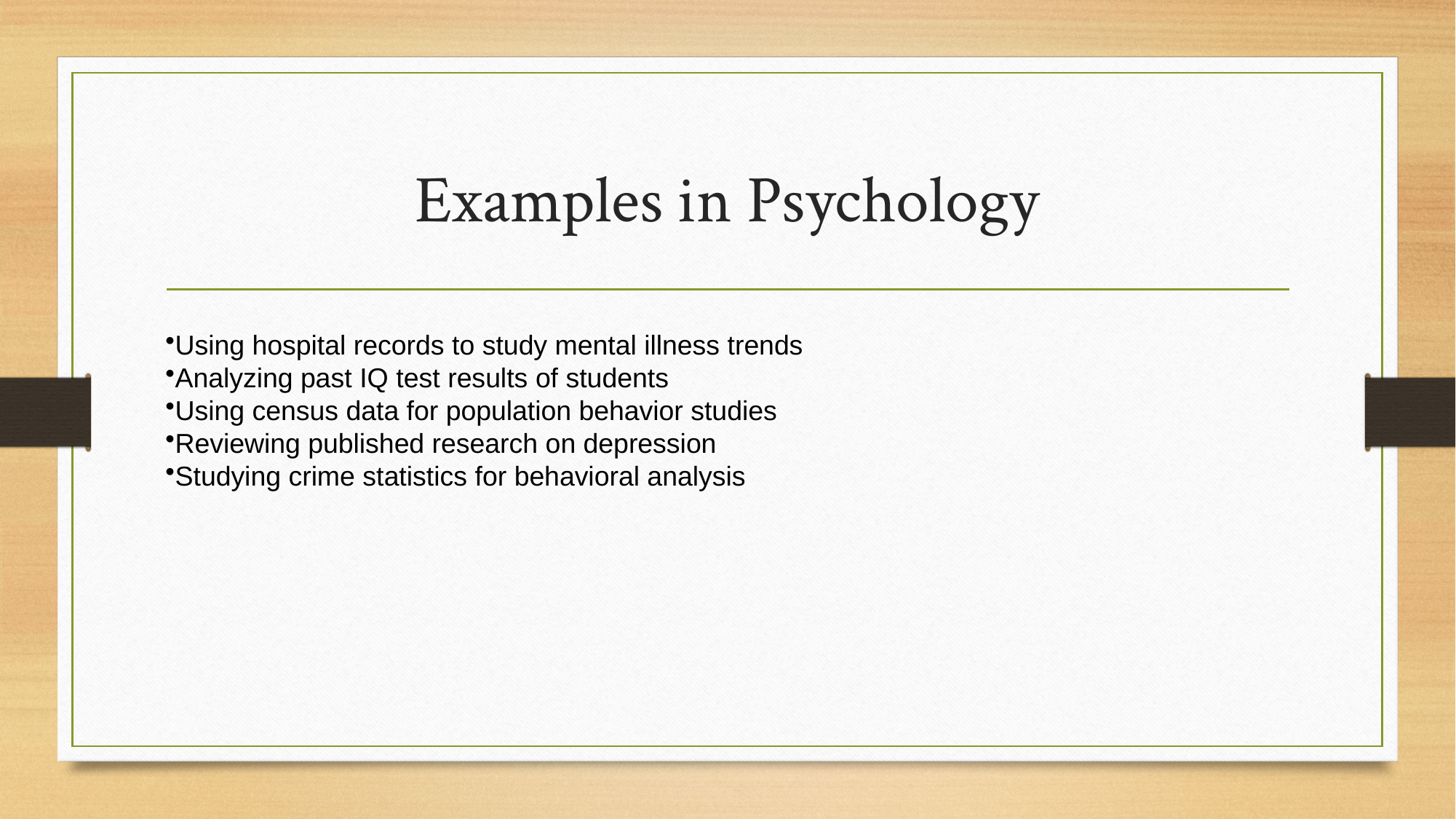

# Examples in Psychology

Using hospital records to study mental illness trends
Analyzing past IQ test results of students
Using census data for population behavior studies
Reviewing published research on depression
Studying crime statistics for behavioral analysis